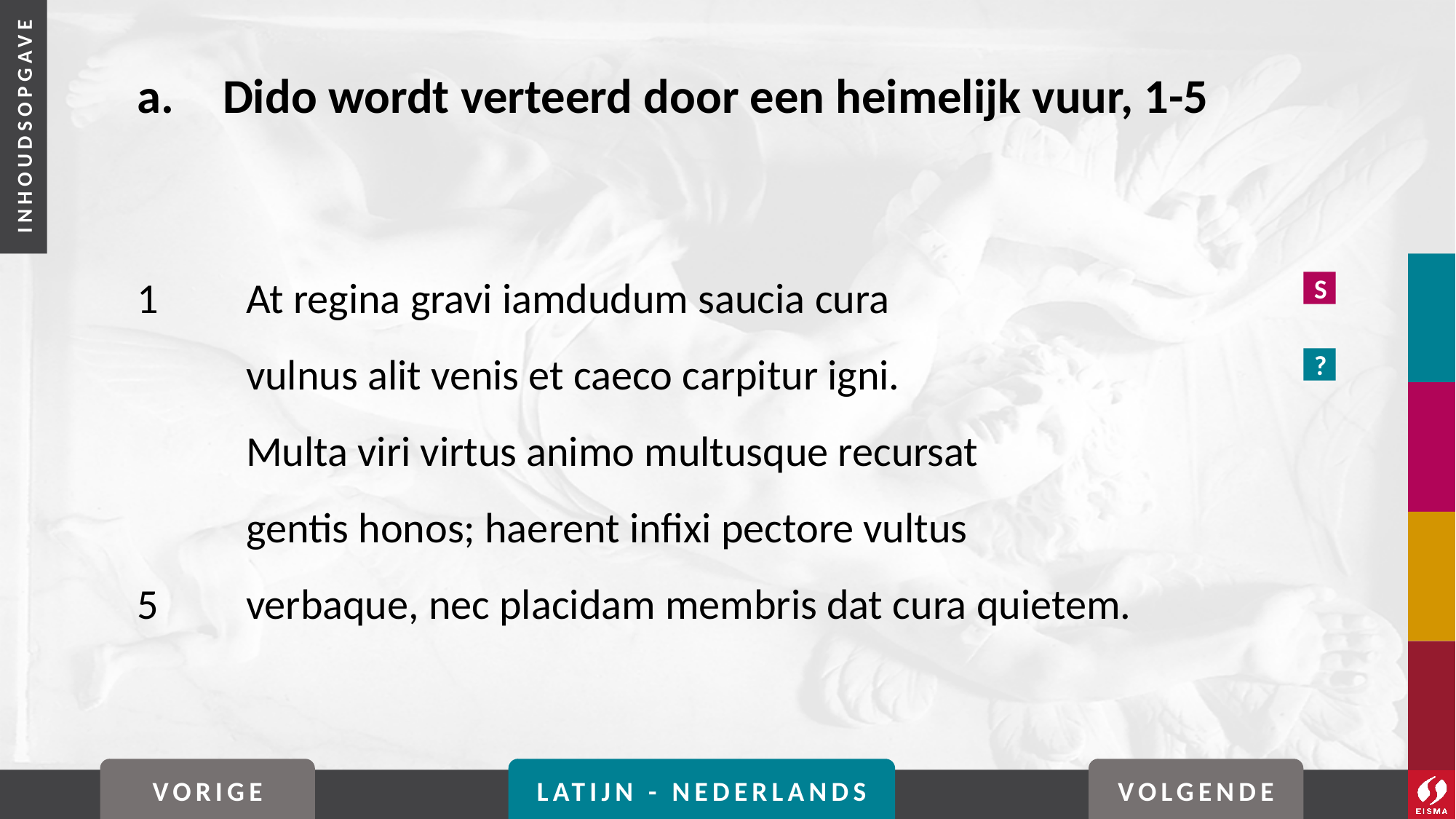

# a. 	Dido wordt verteerd door een heimelijk vuur, 1-5
1	At regina gravi iamdudum saucia cura
	vulnus alit venis et caeco carpitur igni.
	Multa viri virtus animo multusque recursat
	gentis honos; haerent infixi pectore vultus
5	verbaque, nec placidam membris dat cura quietem.
S
?
VORIGE
LATIJN - NEDERLANDS
VOLGENDE